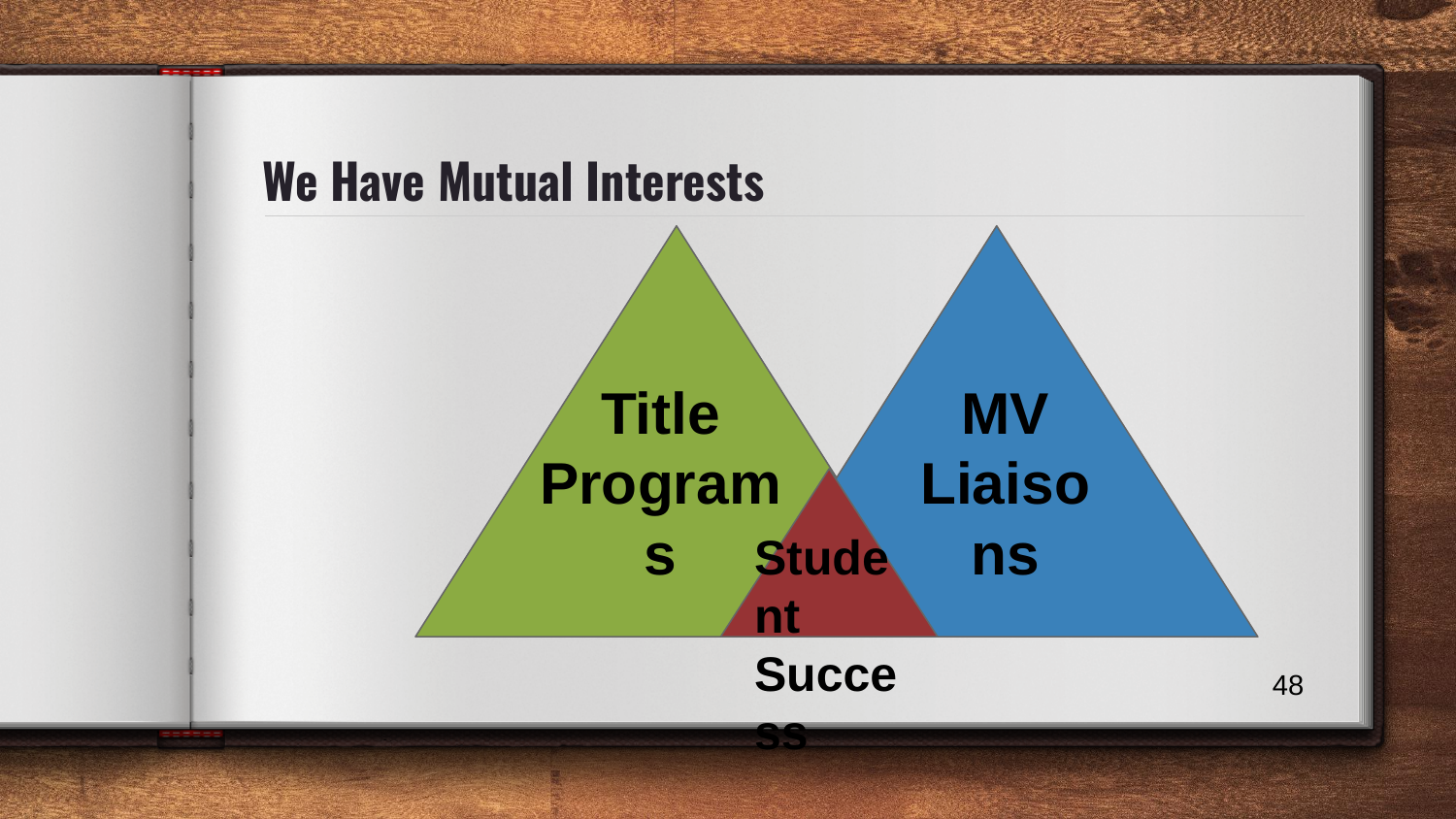

# We Have Mutual Interests

Title Programs
MV Liaisons

Student Success
48